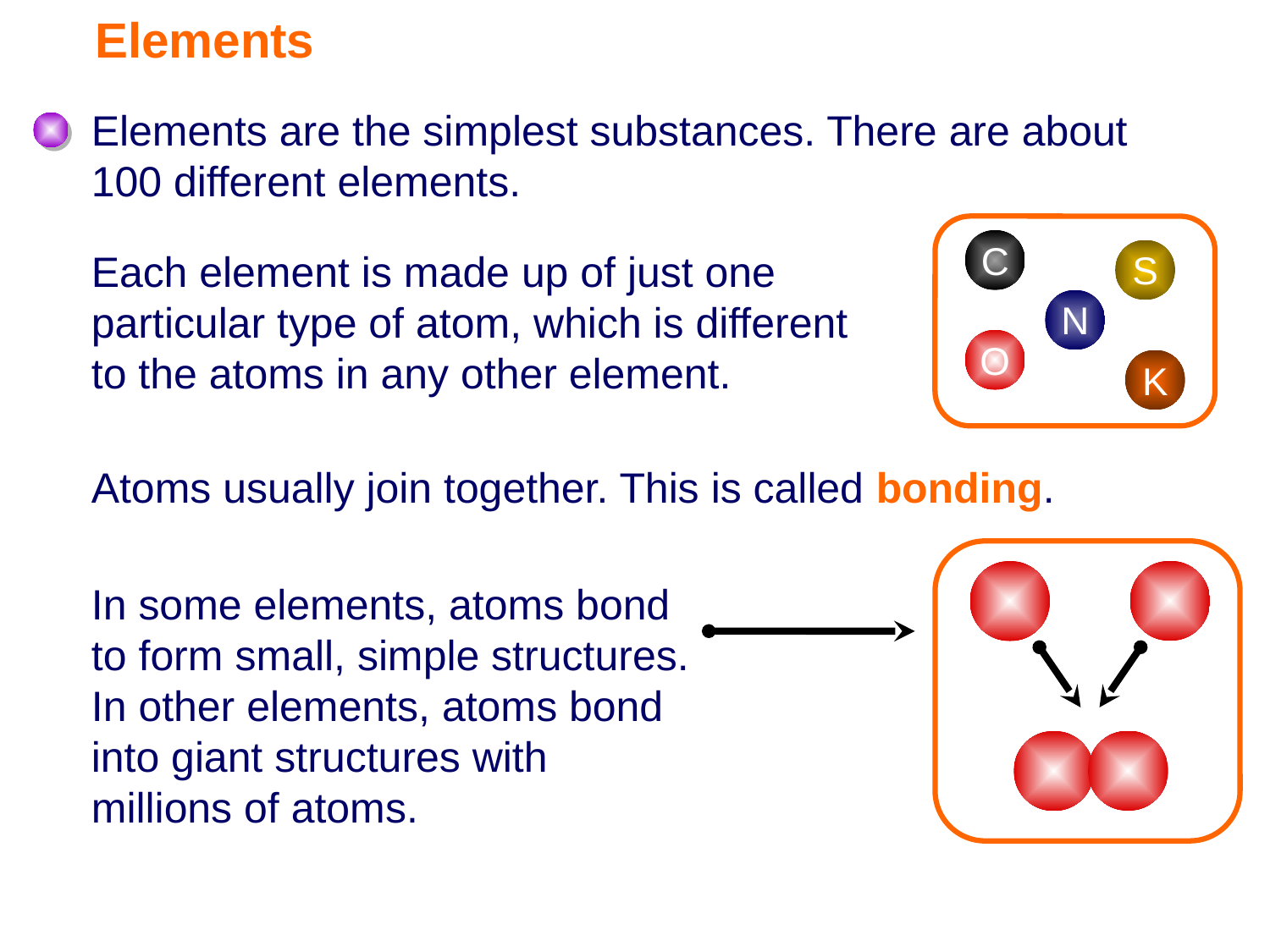

# Elements
Elements are the simplest substances. There are about 100 different elements.

C

S

N

O

K
Each element is made up of just one particular type of atom, which is different to the atoms in any other element.
Atoms usually join together. This is called bonding.

In some elements, atoms bond to form small, simple structures. In other elements, atoms bond into giant structures with millions of atoms.